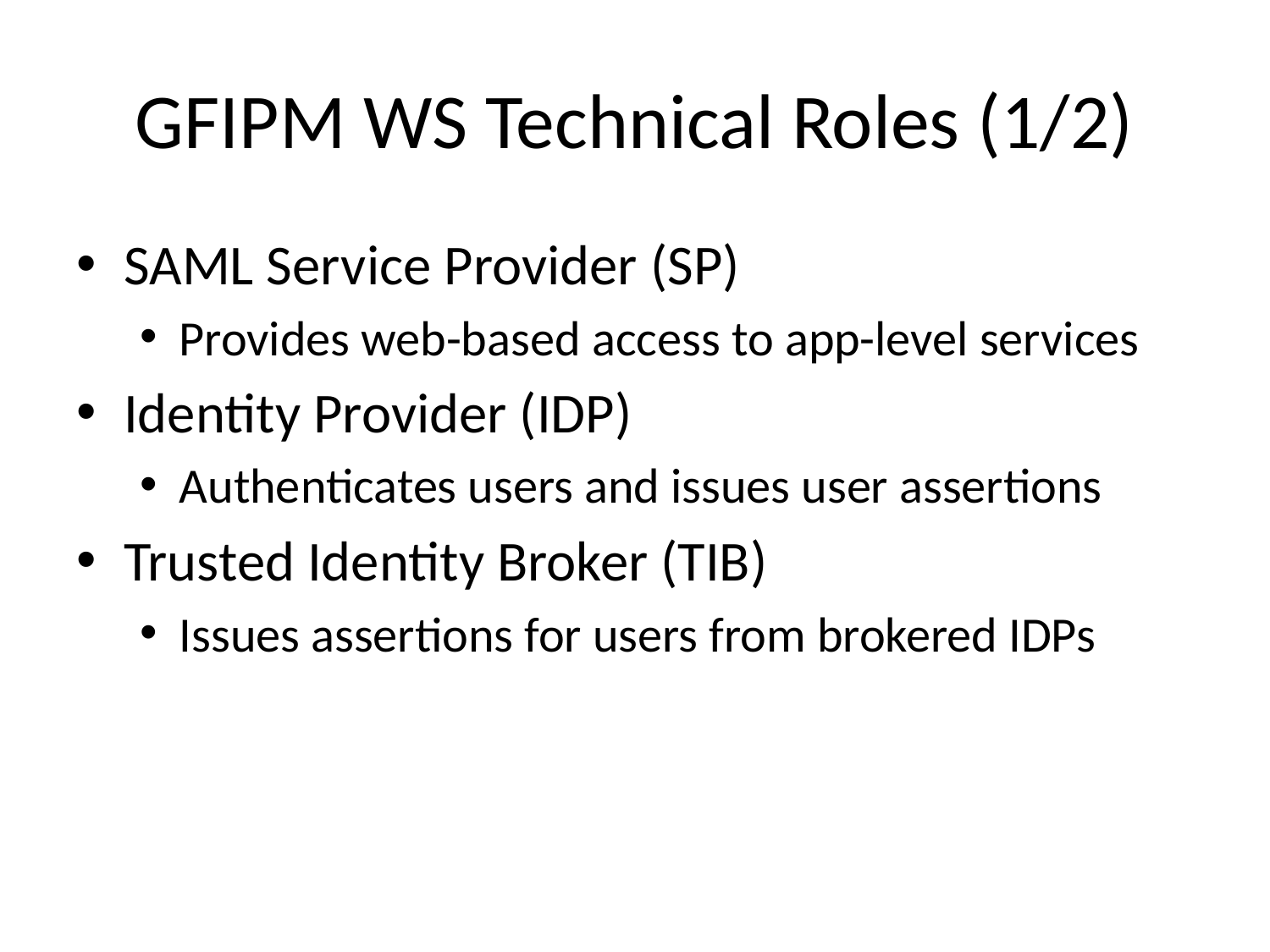

# GFIPM WS Technical Roles (1/2)
SAML Service Provider (SP)
Provides web-based access to app-level services
Identity Provider (IDP)
Authenticates users and issues user assertions
Trusted Identity Broker (TIB)
Issues assertions for users from brokered IDPs